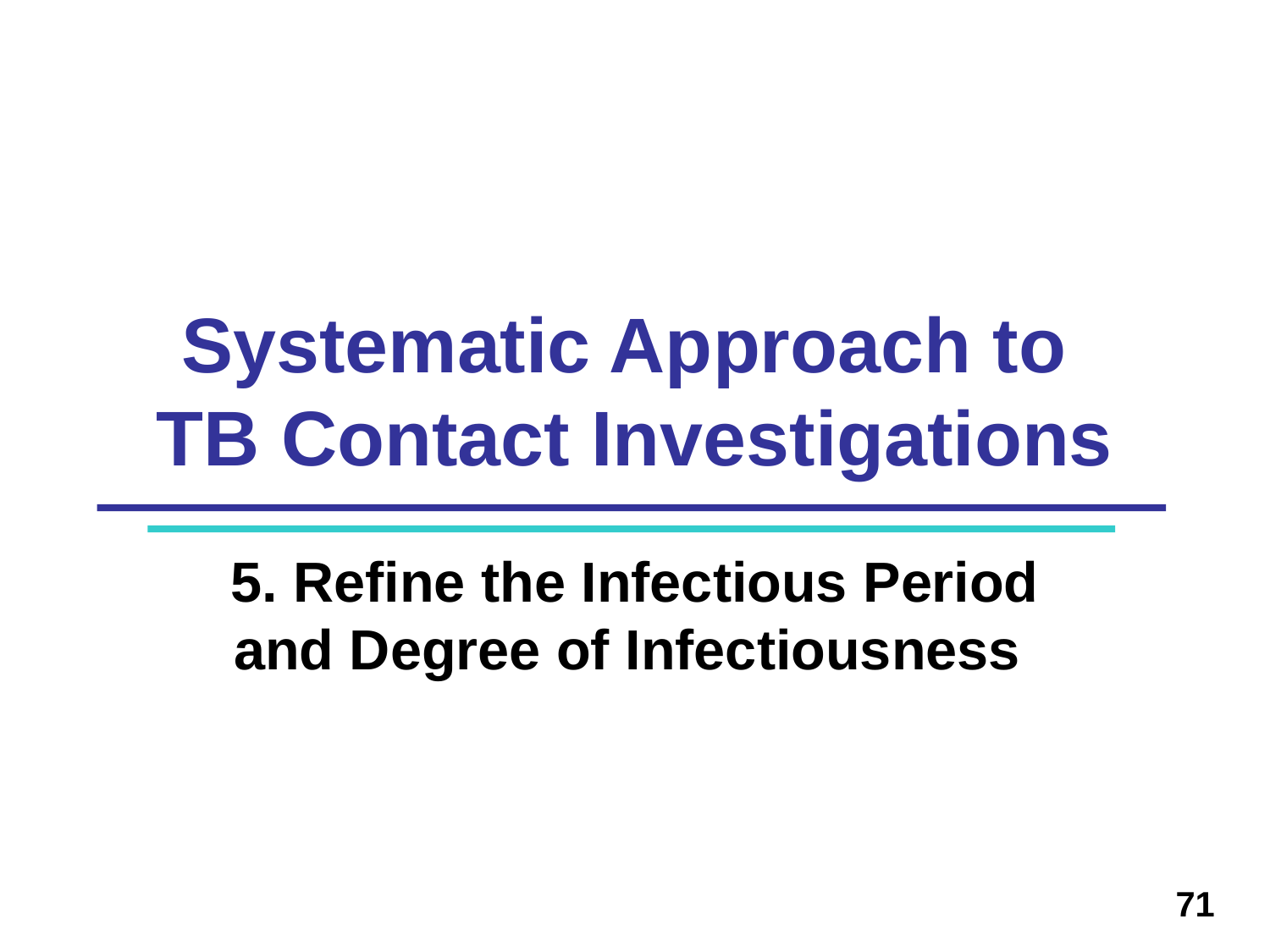

# Systematic Approach to TB Contact Investigations
5. Refine the Infectious Period and Degree of Infectiousness

71